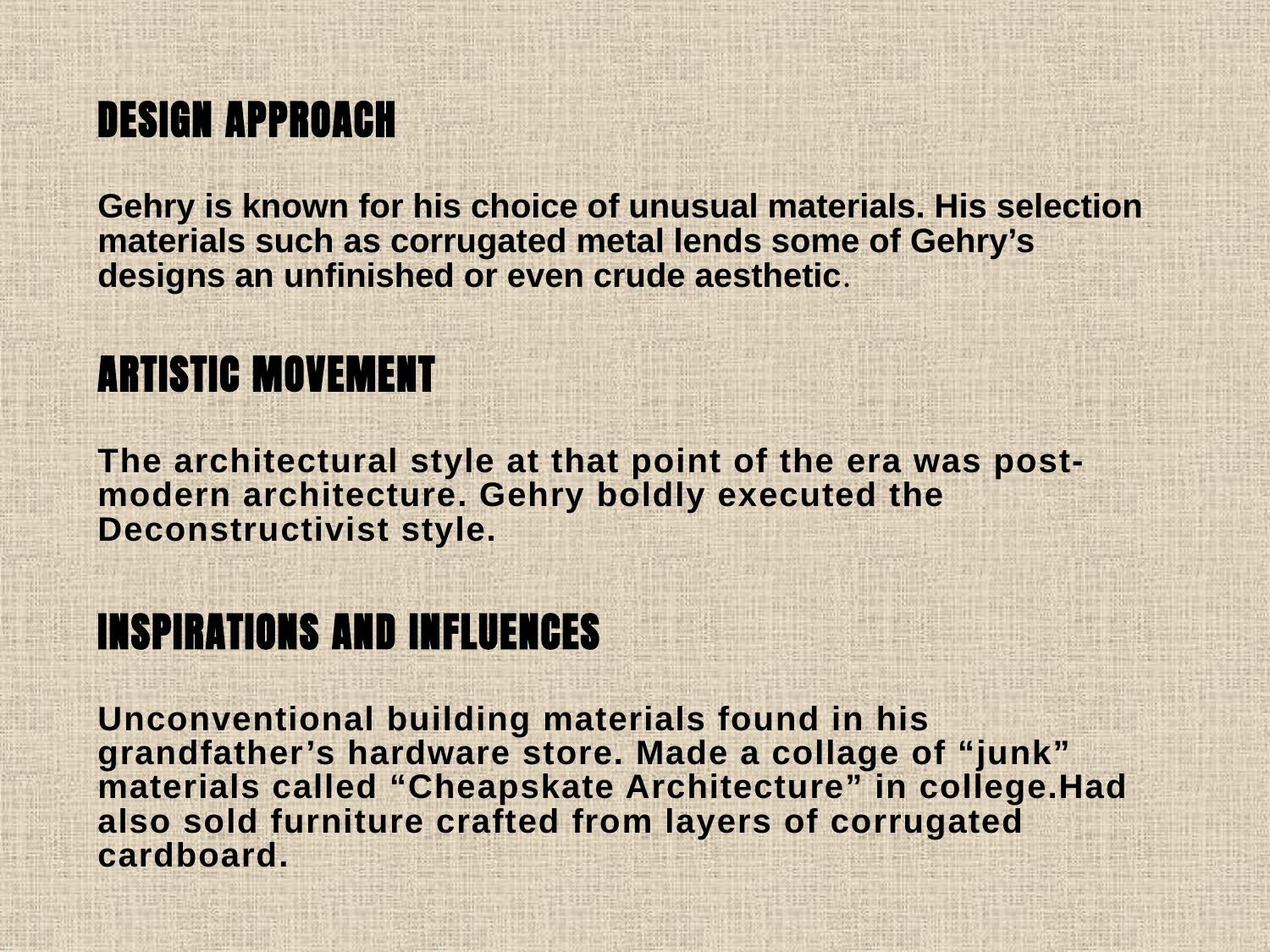

DESIGN APPROACH

Gehry is known for his choice of unusual materials. His selection materials such as corrugated metal lends some of Gehry’s designs an unfinished or even crude aesthetic.

ARTISTIC MOVEMENT

The architectural style at that point of the era was post-modern architecture. Gehry boldly executed the Deconstructivist style.

INSPIRATIONS AND INFLUENCES

Unconventional building materials found in his grandfather’s hardware store. Made a collage of “junk” materials called “Cheapskate Architecture” in college.Had also sold furniture crafted from layers of corrugated cardboard.